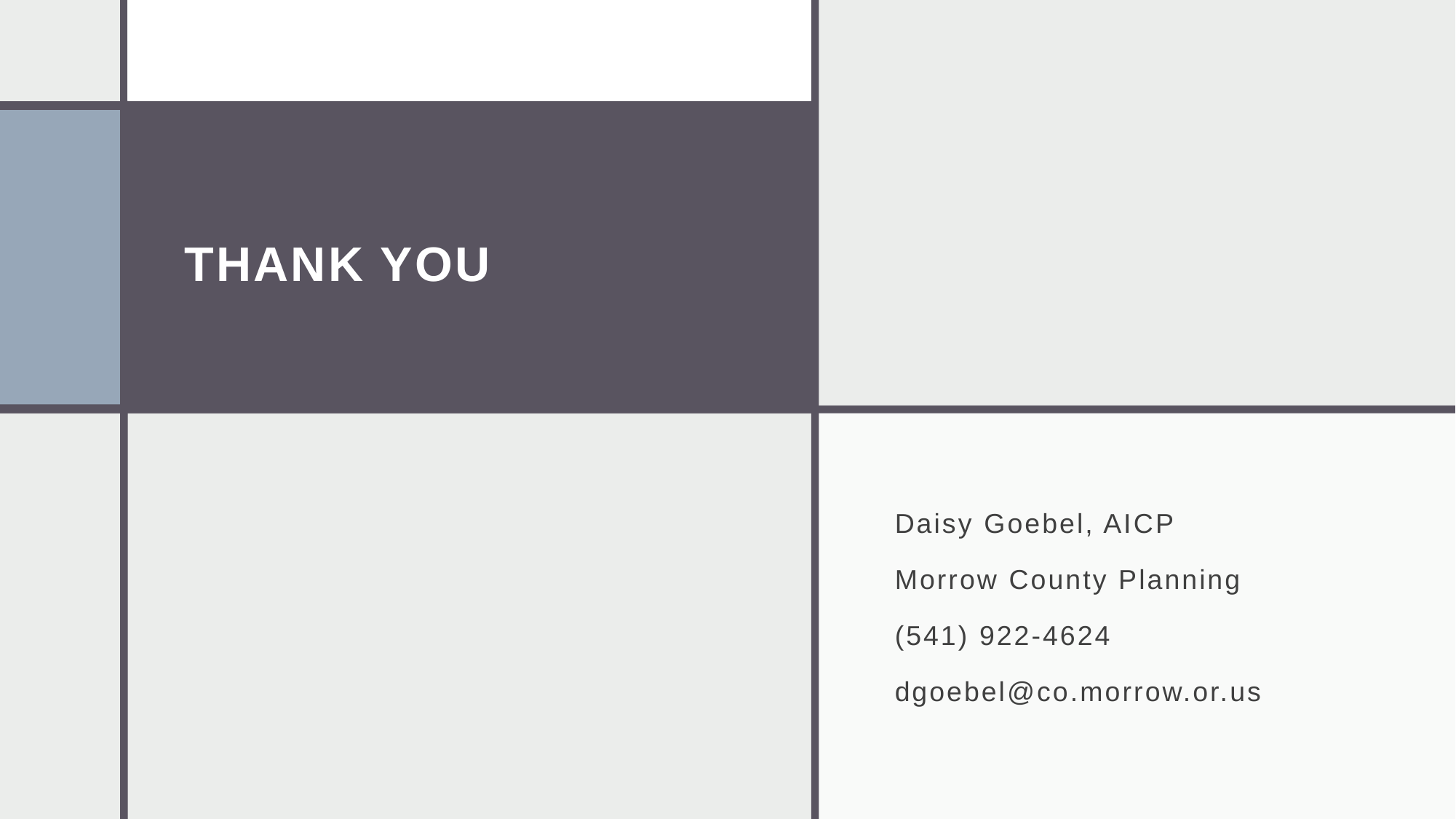

# THANK YOU
Daisy Goebel, AICP
Morrow County Planning
(541) 922-4624
dgoebel@co.morrow.or.us